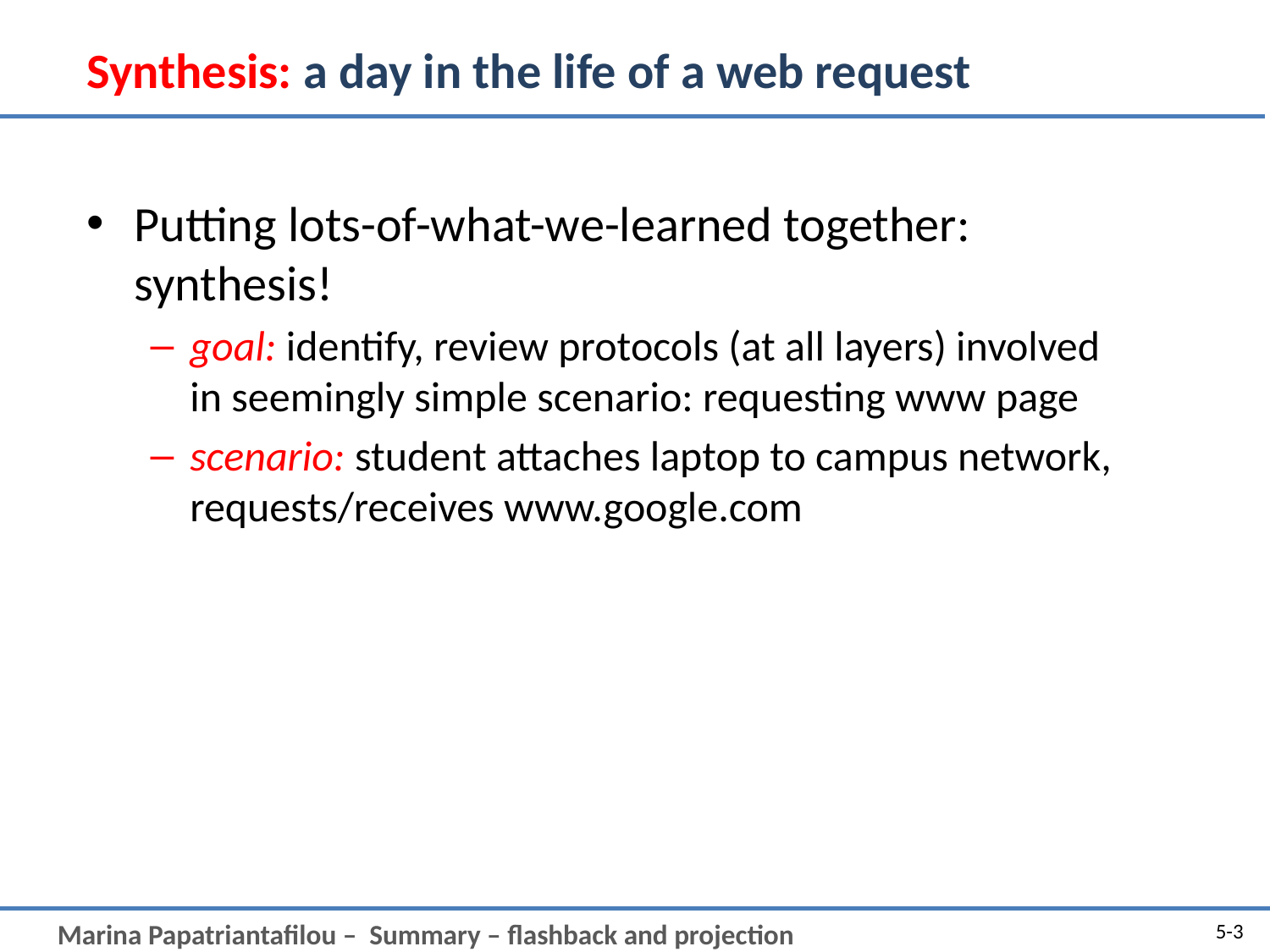

# Synthesis: a day in the life of a web request
Putting lots-of-what-we-learned together: synthesis!
goal: identify, review protocols (at all layers) involved in seemingly simple scenario: requesting www page
scenario: student attaches laptop to campus network, requests/receives www.google.com

5-3